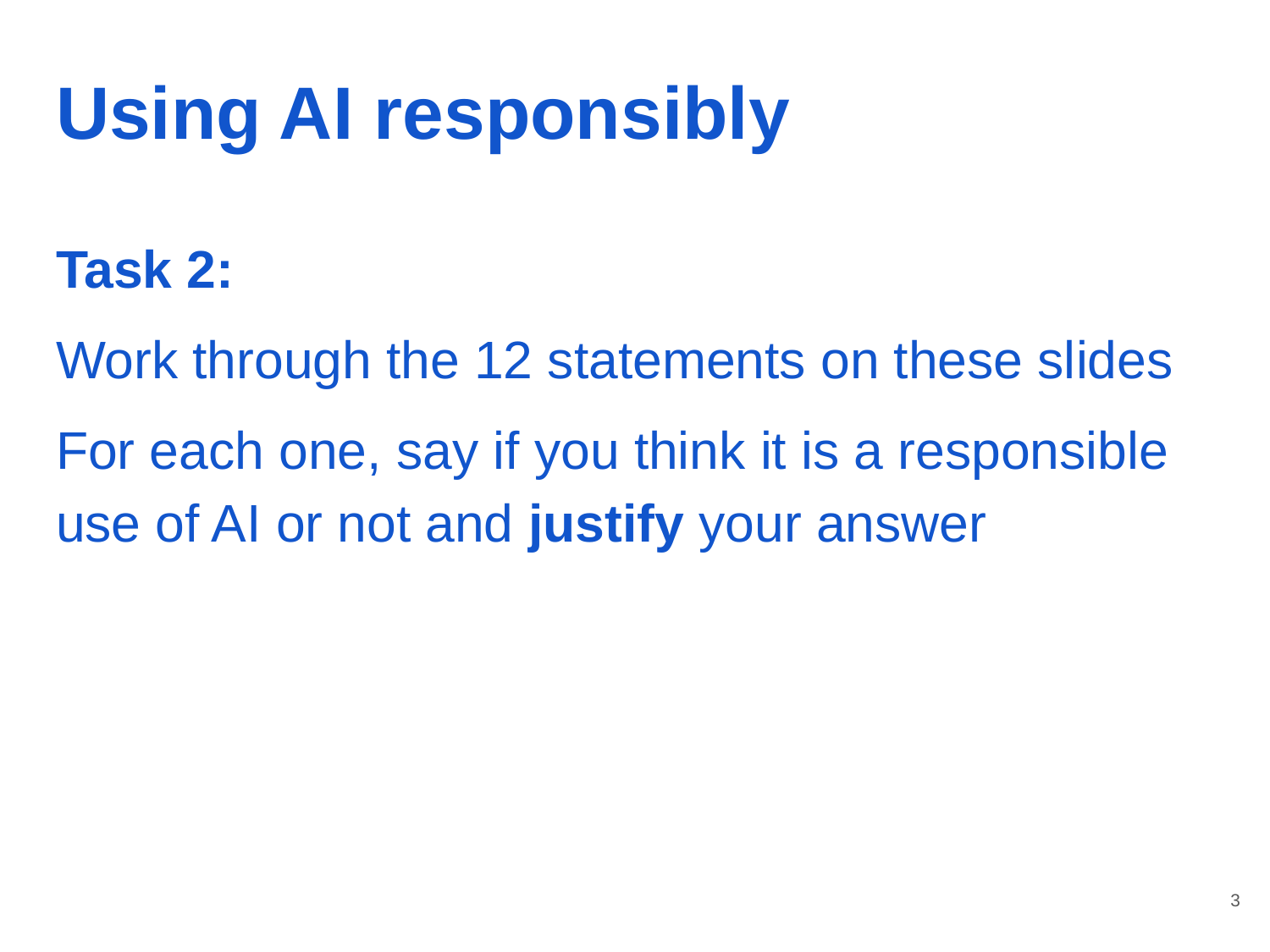

# Using AI responsibly
Task 2:
Work through the 12 statements on these slides
For each one, say if you think it is a responsible use of AI or not and justify your answer
3